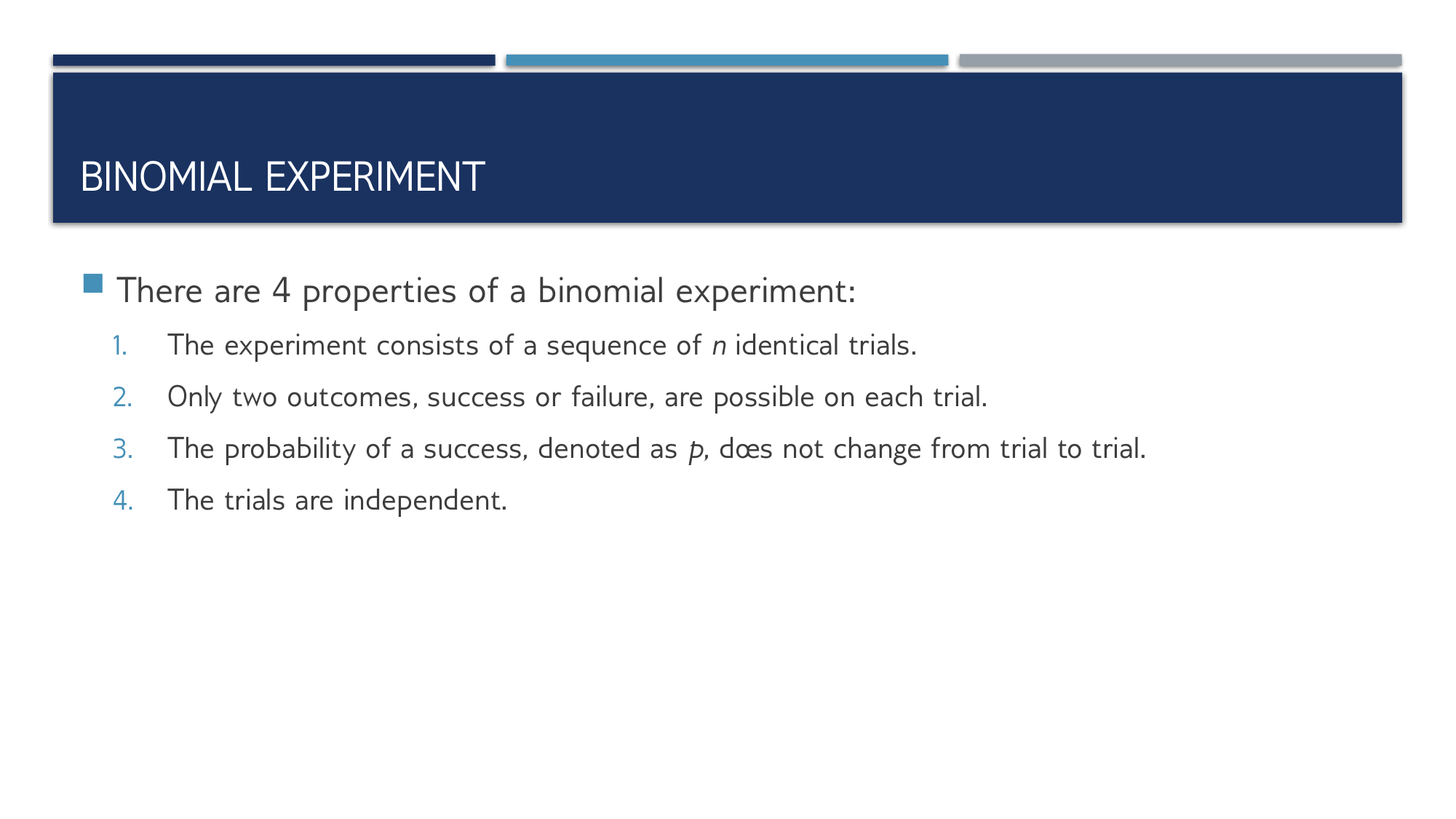

# Binomial Experiment
There are 4 properties of a binomial experiment:
The experiment consists of a sequence of n identical trials.
Only two outcomes, success or failure, are possible on each trial.
The probability of a success, denoted as p, does not change from trial to trial.
The trials are independent.